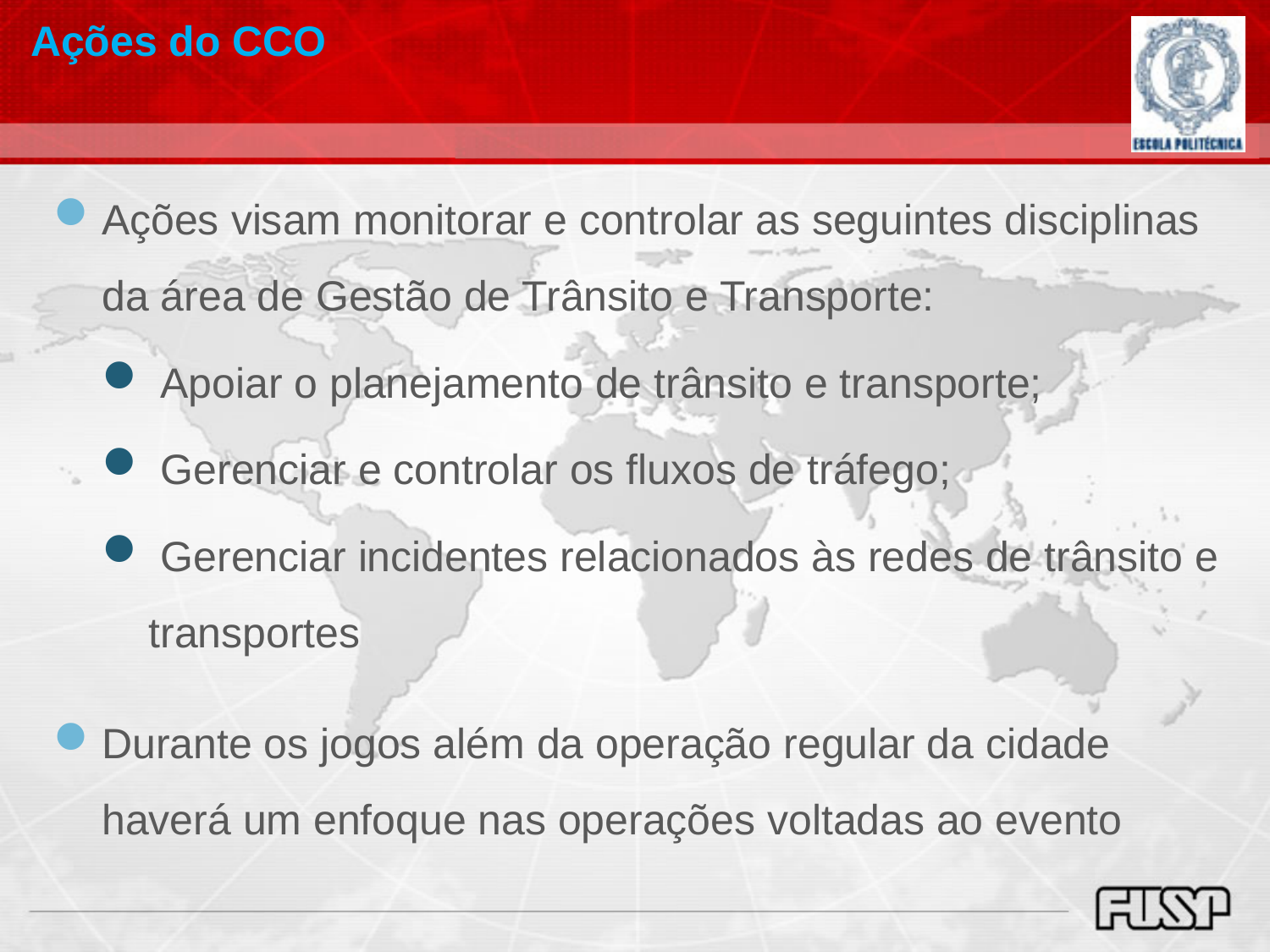

Ações do CCO
Ações visam monitorar e controlar as seguintes disciplinas da área de Gestão de Trânsito e Transporte:
 Apoiar o planejamento de trânsito e transporte;
 Gerenciar e controlar os fluxos de tráfego;
 Gerenciar incidentes relacionados às redes de trânsito e transportes
Durante os jogos além da operação regular da cidade haverá um enfoque nas operações voltadas ao evento